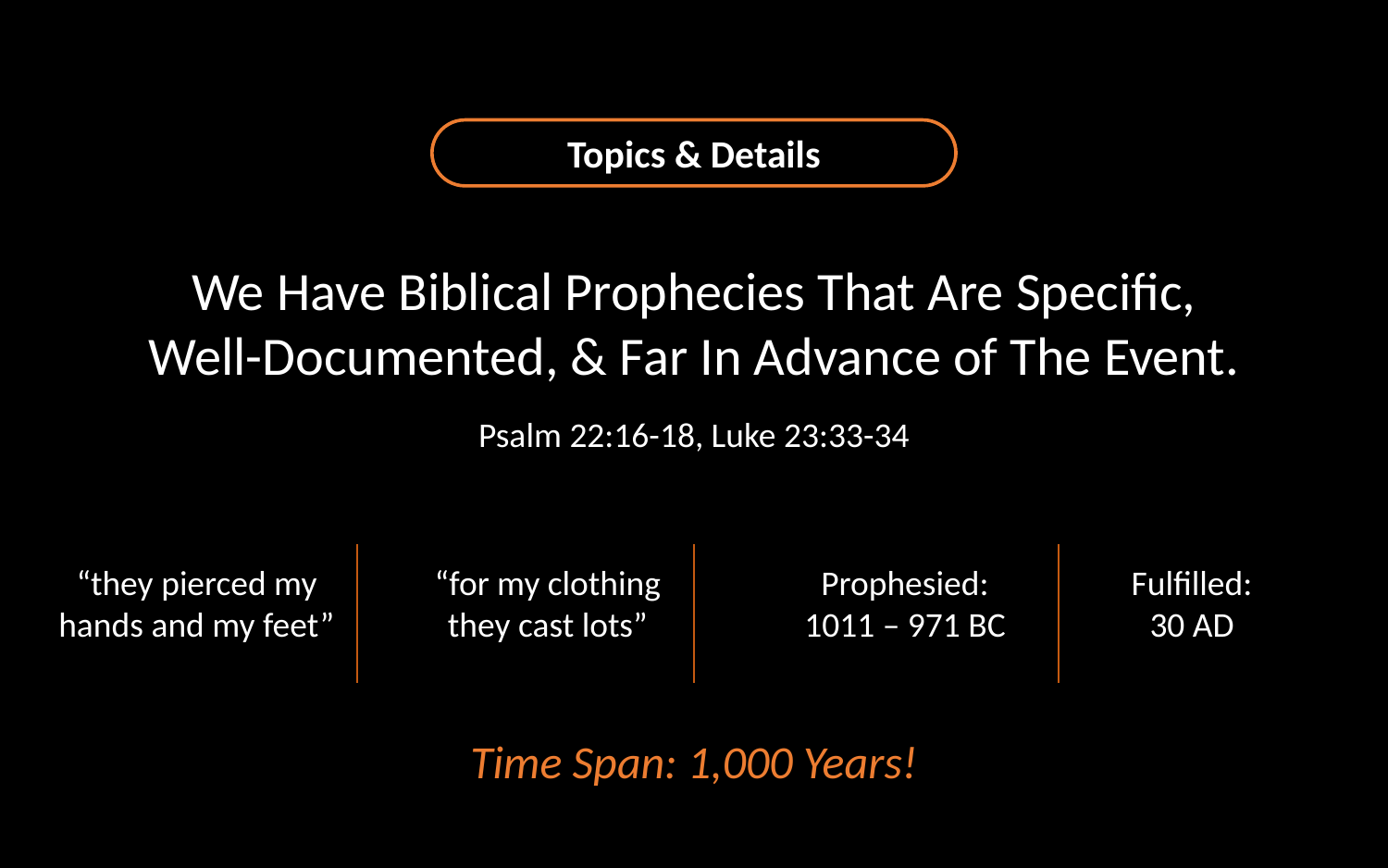

Topics & Details
We Have Biblical Prophecies That Are Specific,
 Well-Documented, & Far In Advance of The Event.
Psalm 22:16-18, Luke 23:33-34
“they pierced my hands and my feet”
“for my clothing they cast lots”
Prophesied:
1011 – 971 BC
Fulfilled:
30 AD
Time Span: 1,000 Years!